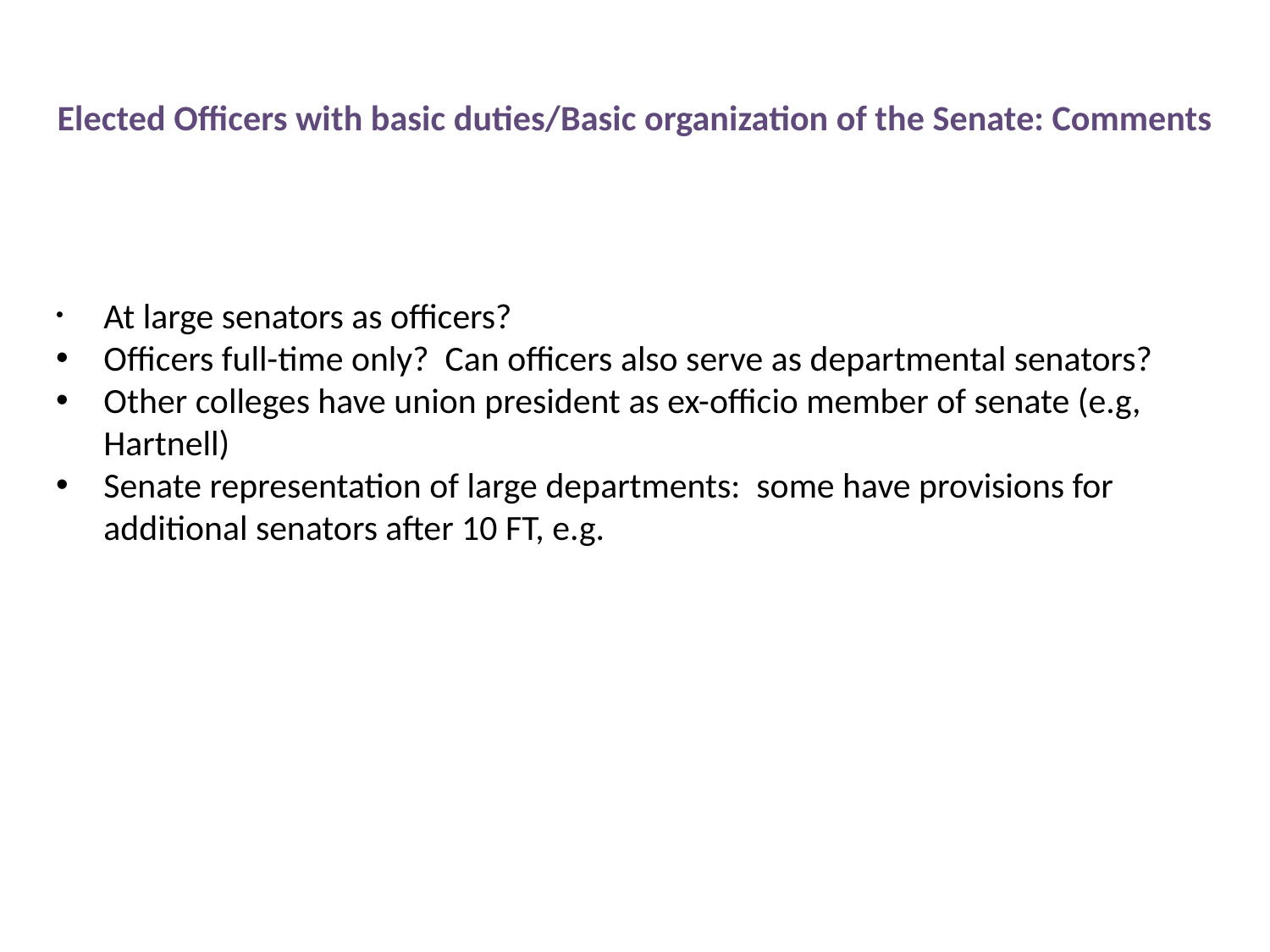

# Elected Officers with basic duties/Basic organization of the Senate: Comments
At large senators as officers?
Officers full-time only?  Can officers also serve as departmental senators?
Other colleges have union president as ex-officio member of senate (e.g, Hartnell)
Senate representation of large departments:  some have provisions for additional senators after 10 FT, e.g.